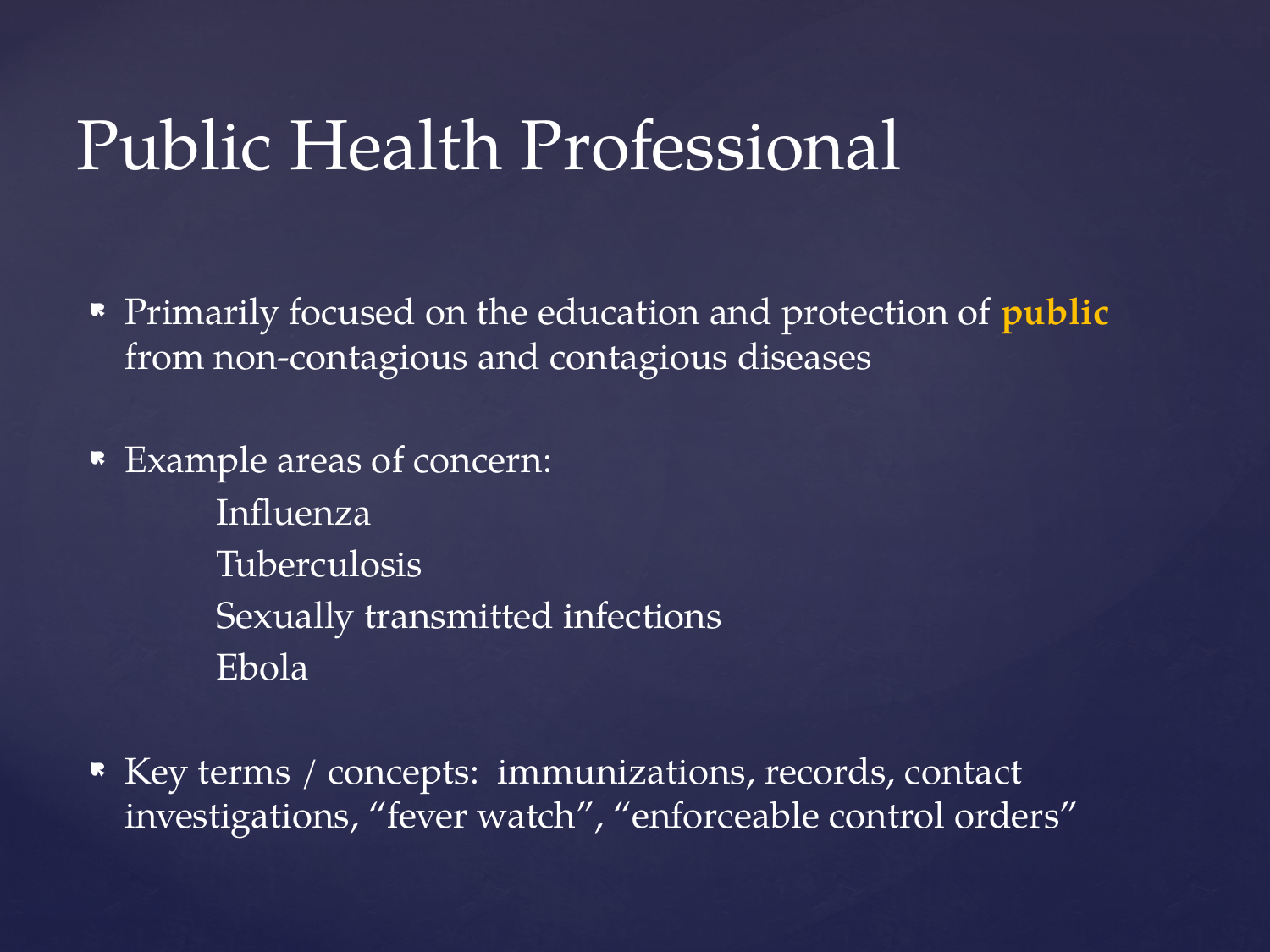

# Public Health Professional
Primarily focused on the education and protection of public from non-contagious and contagious diseases

Example areas of concern:
 	Influenza
	Tuberculosis
	Sexually transmitted infections
	Ebola

Key terms / concepts:  immunizations, records, contact investigations, “fever watch”, “enforceable control orders”